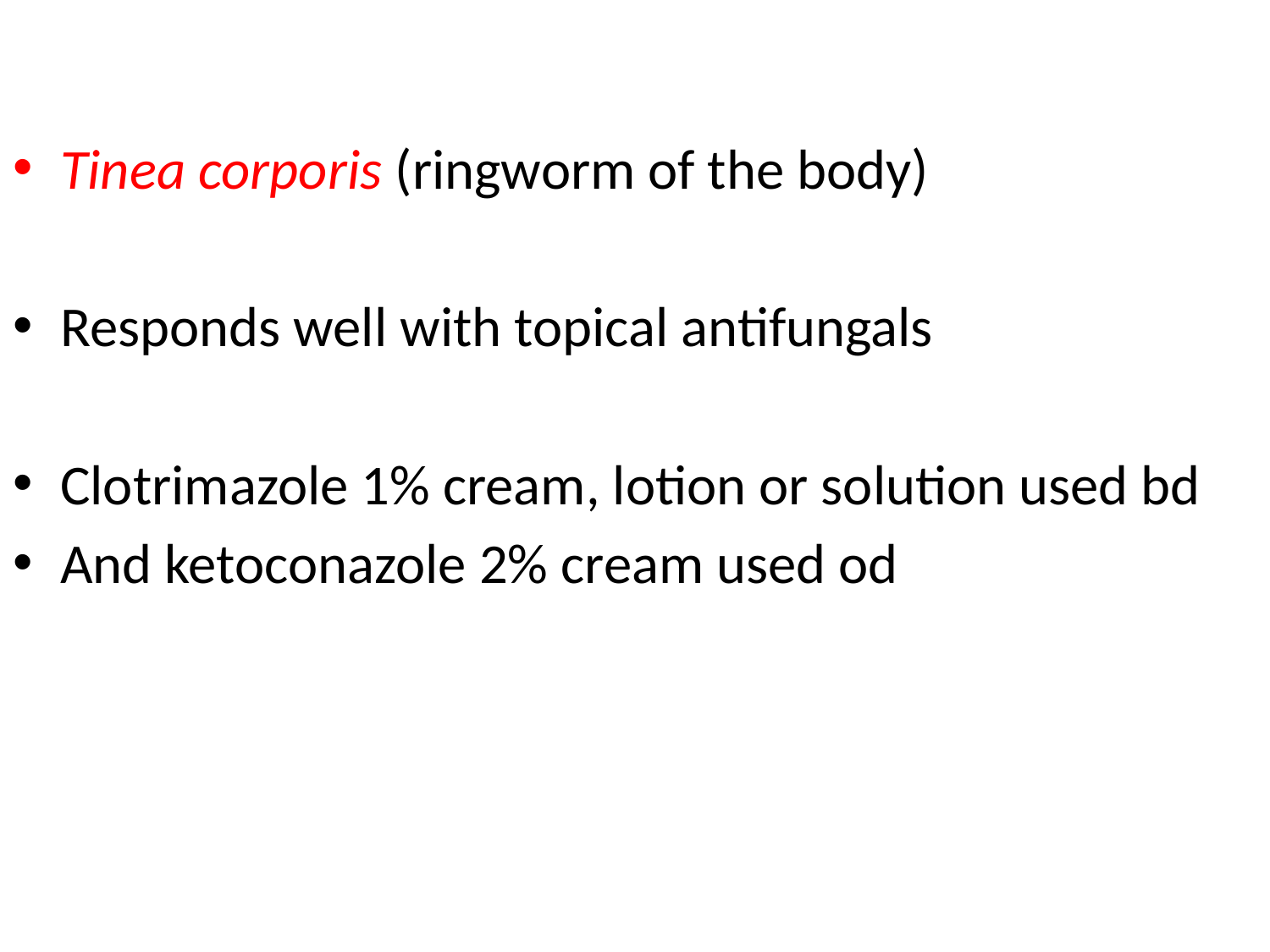

#
Tinea corporis (ringworm of the body)

Responds well with topical antifungals

Clotrimazole 1% cream, lotion or solution used bd
And ketoconazole 2% cream used od